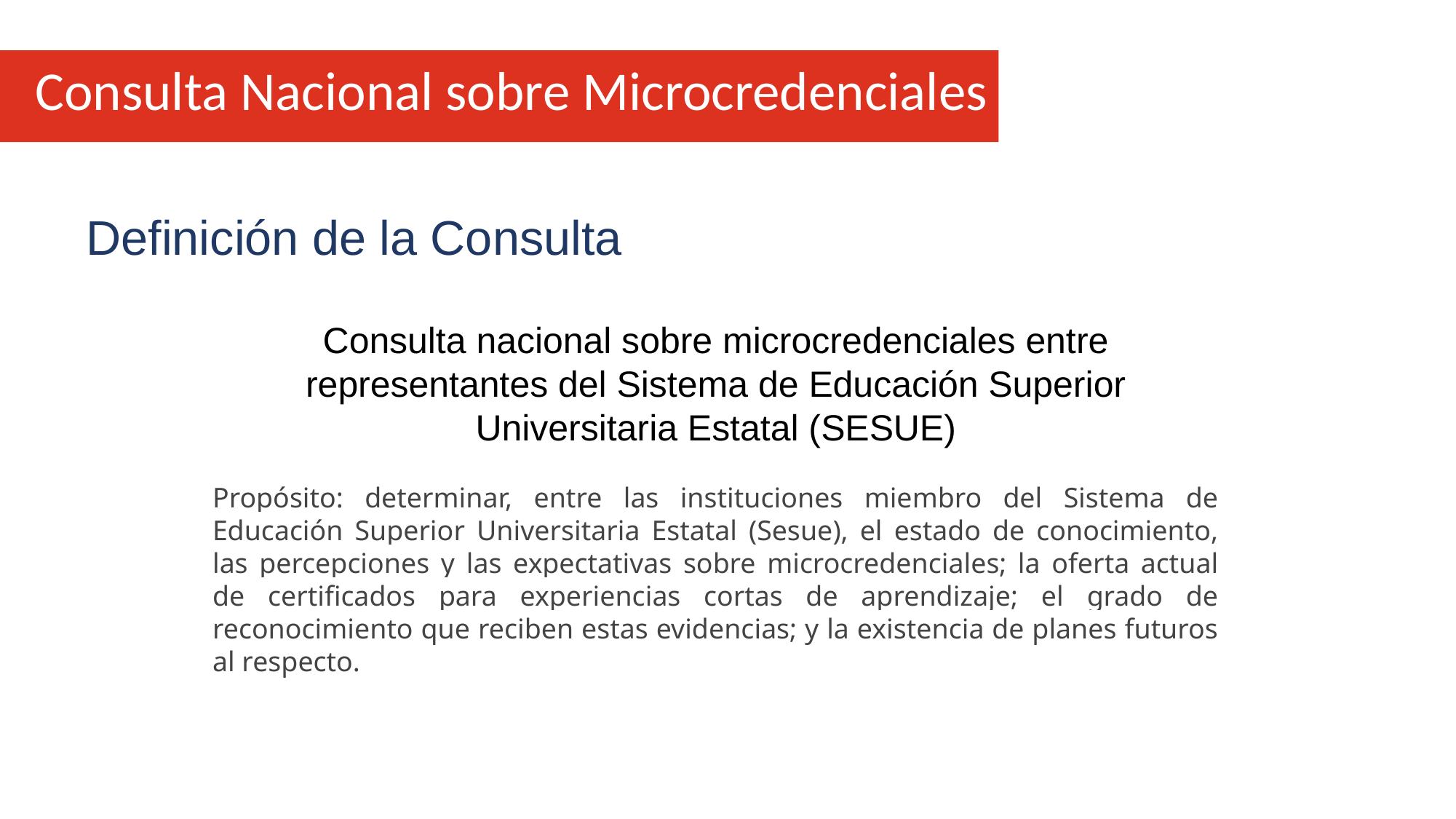

Consulta Nacional sobre Microcredenciales

Definición de la Consulta
Consulta nacional sobre microcredenciales entre representantes del Sistema de Educación Superior Universitaria Estatal (SESUE)

Propósito: determinar, entre las instituciones miembro del Sistema de Educación Superior Universitaria Estatal (Sesue), el estado de conocimiento, las percepciones y las expectativas sobre microcredenciales; la oferta actual de certificados para experiencias cortas de aprendizaje; el grado de reconocimiento que reciben estas evidencias; y la existencia de planes futuros al respecto.